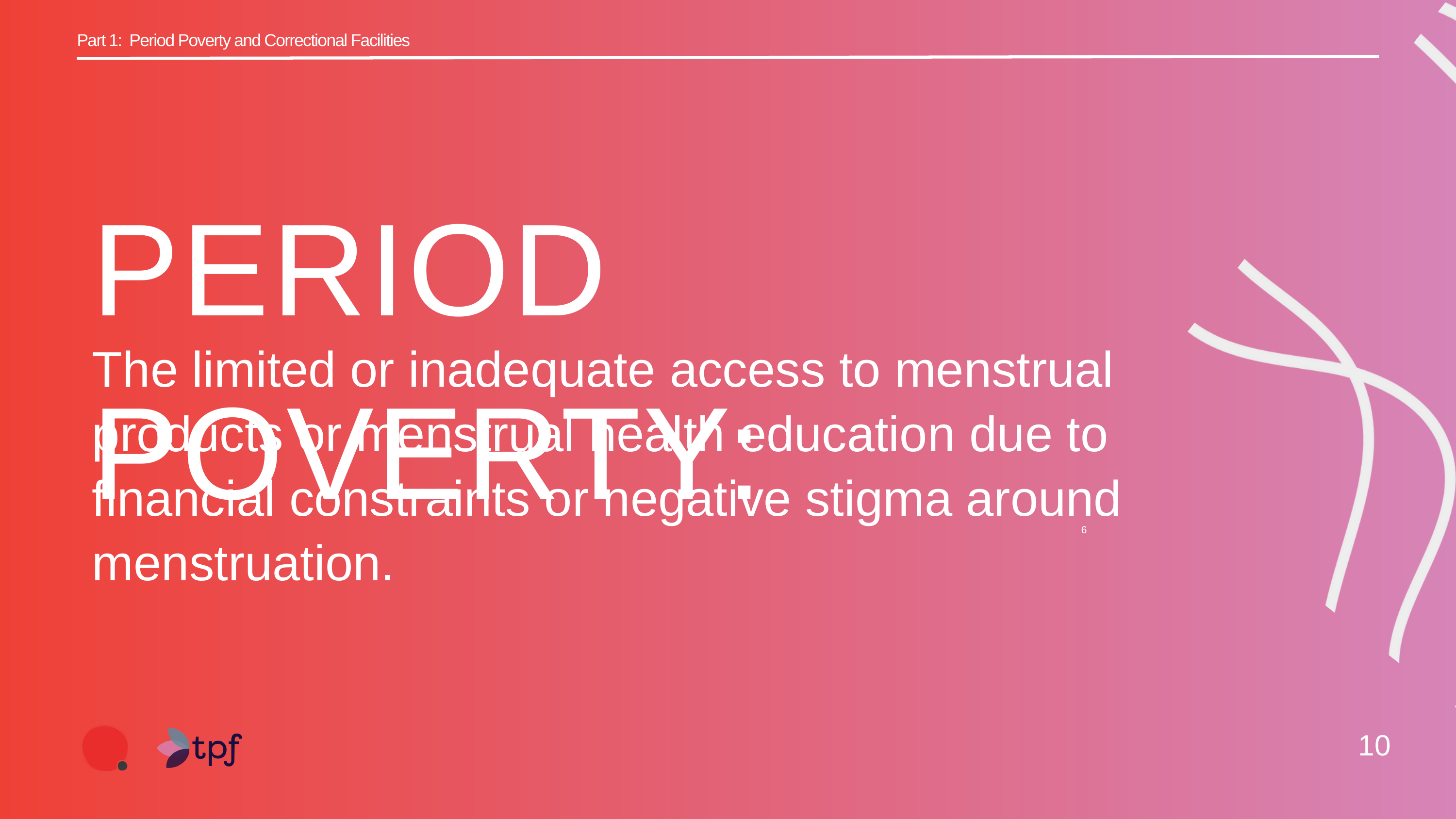

Part 1:  Period Poverty and Correctional Facilities

PERIOD POVERTY:
The limited or inadequate access to menstrual products or menstrual health education due to financial constraints or negative stigma around menstruation.

6

10